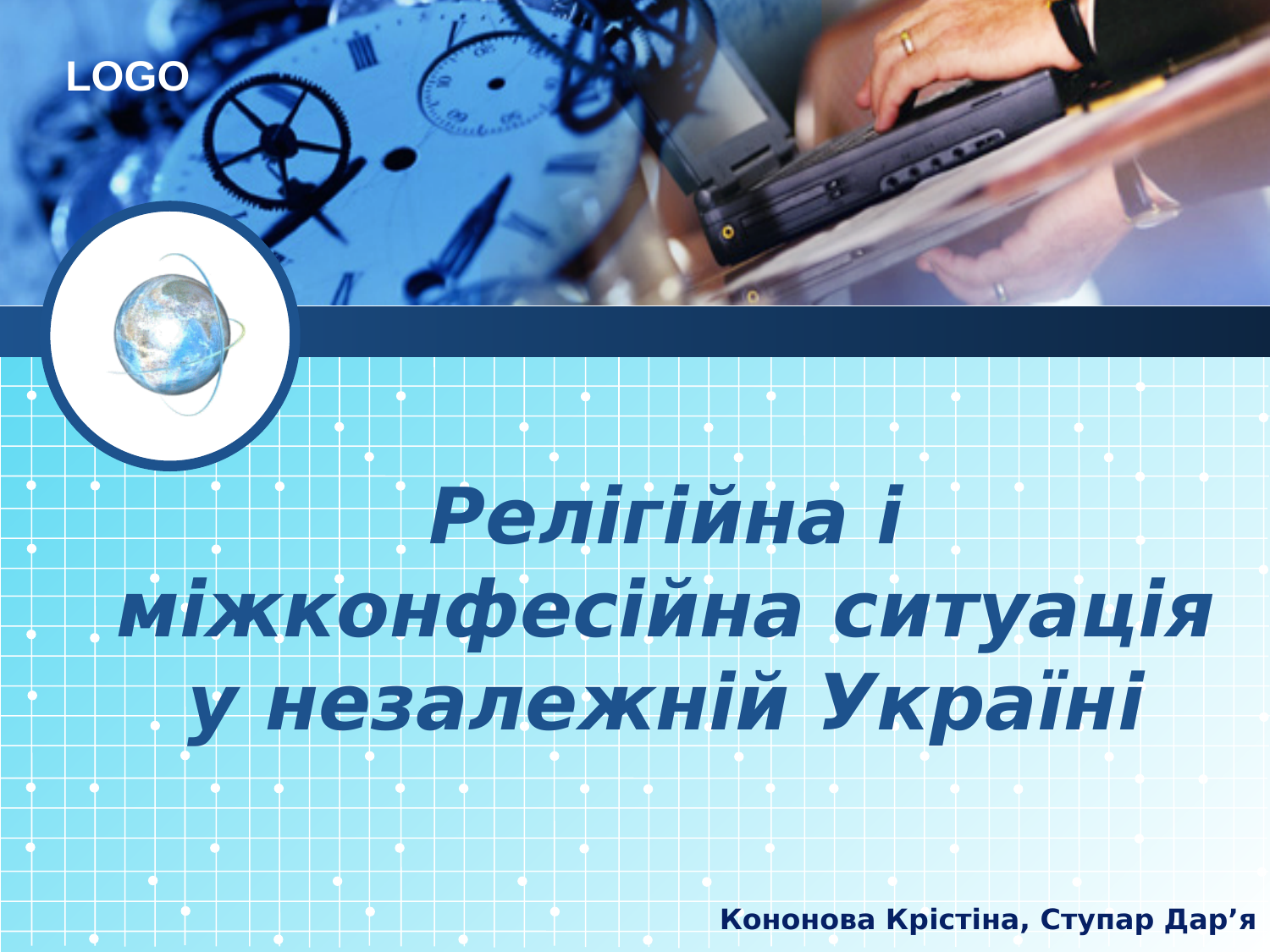

# Релігійна і міжконфесійна ситуація у незалежній Україні
Кононова Крістіна, Ступар Дар’я